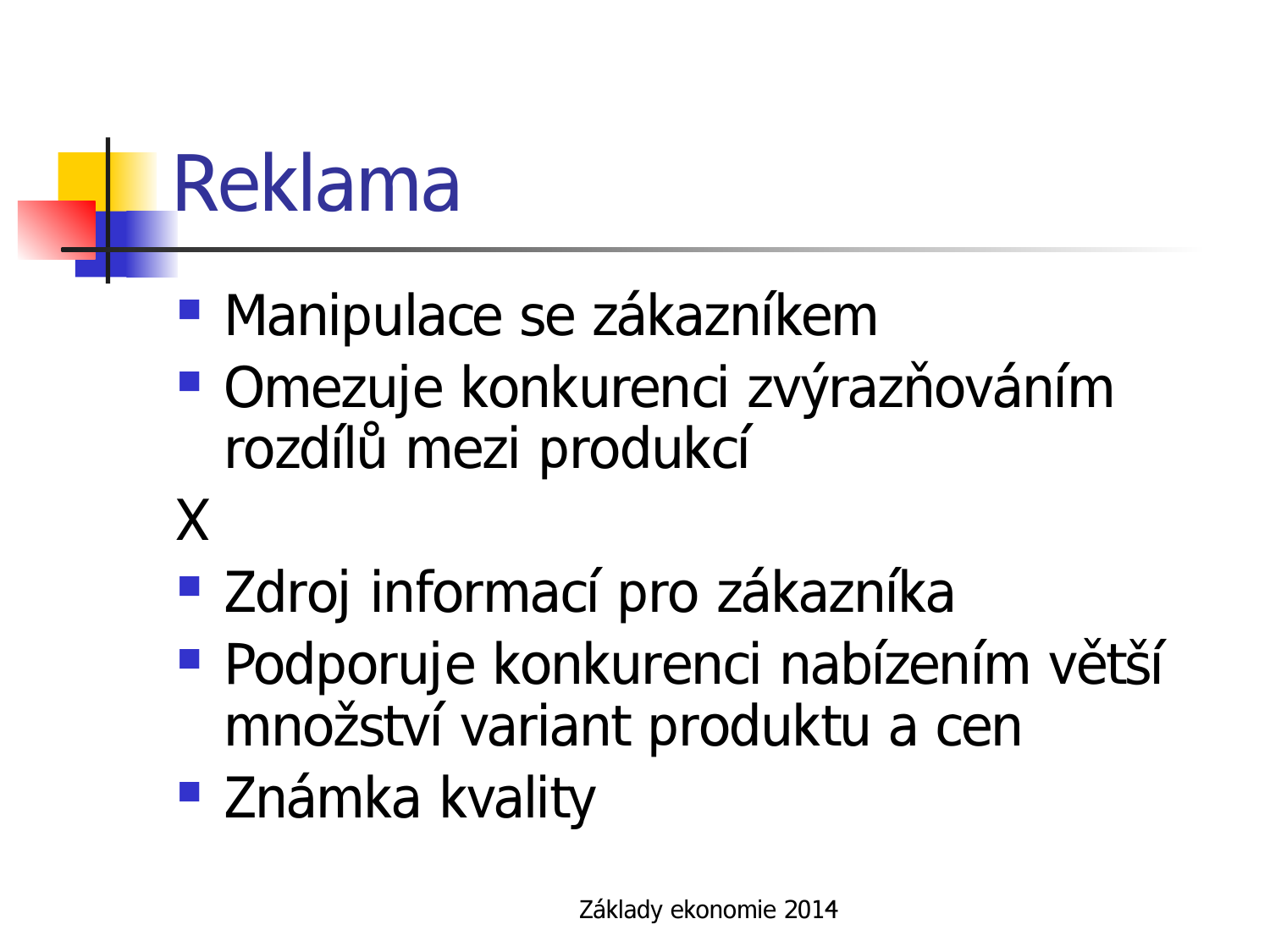

# Reklama
Manipulace se zákazníkem
Omezuje konkurenci zvýrazňováním rozdílů mezi produkcí
X
Zdroj informací pro zákazníka
Podporuje konkurenci nabízením větší množství variant produktu a cen
Známka kvality
Základy ekonomie 2014